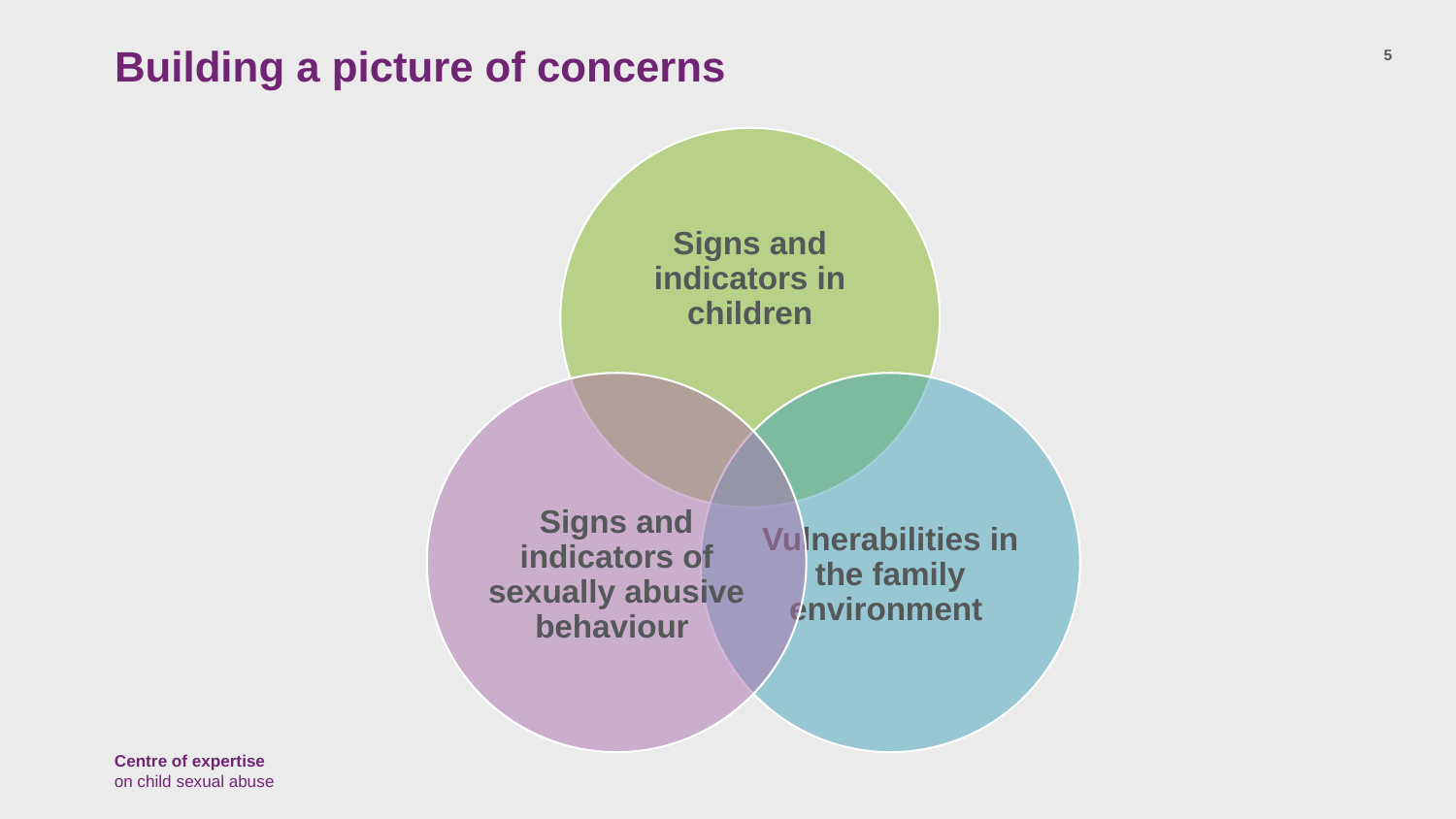

# Building a picture of concerns
5
Signs and indicators in children
Vulnerabilities in the family environment
Signs and indicators of sexually abusive behaviour